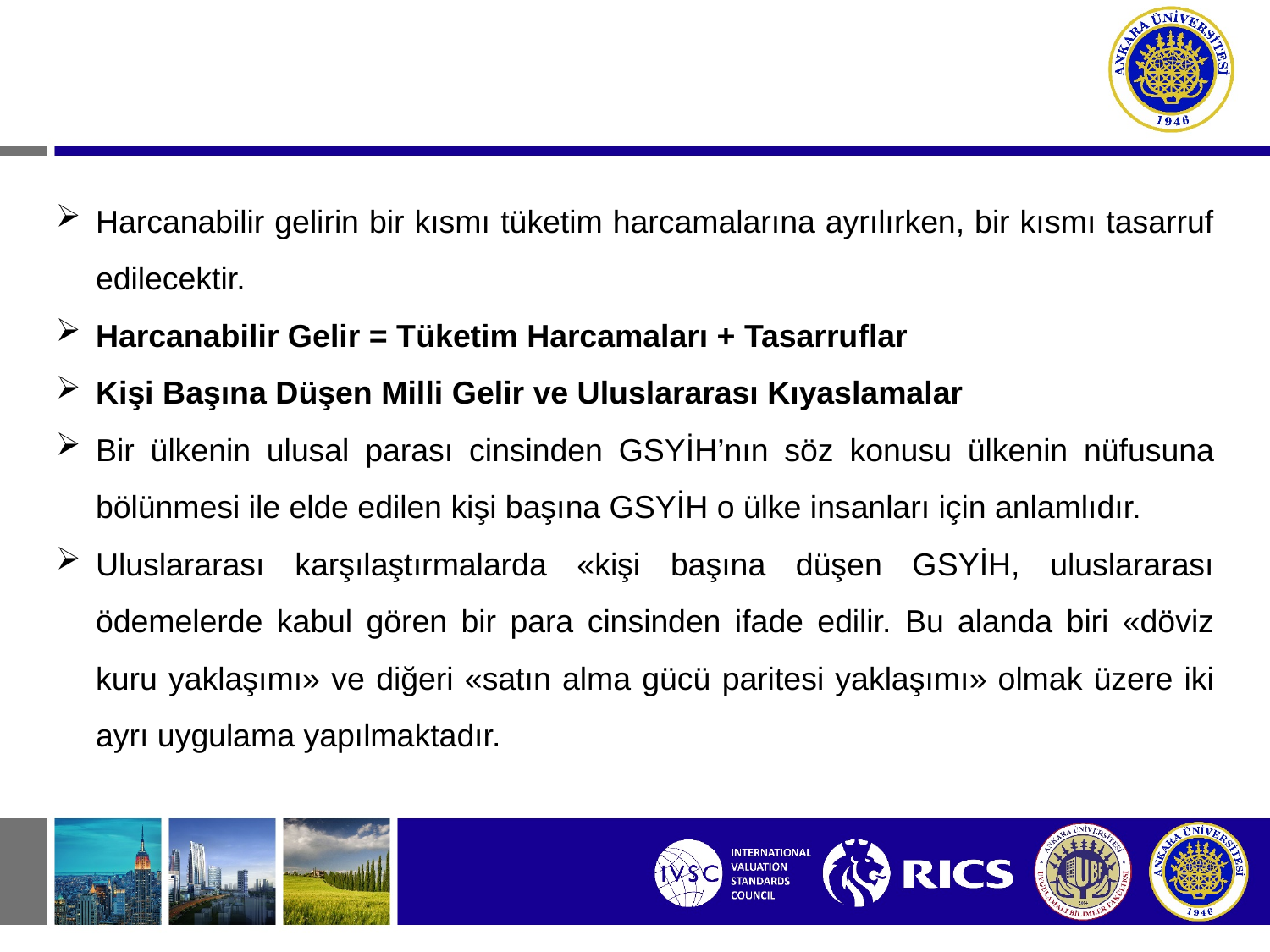

Harcanabilir gelirin bir kısmı tüketim harcamalarına ayrılırken, bir kısmı tasarruf edilecektir.
Harcanabilir Gelir = Tüketim Harcamaları + Tasarruflar
Kişi Başına Düşen Milli Gelir ve Uluslararası Kıyaslamalar
Bir ülkenin ulusal parası cinsinden GSYİH’nın söz konusu ülkenin nüfusuna bölünmesi ile elde edilen kişi başına GSYİH o ülke insanları için anlamlıdır.
Uluslararası karşılaştırmalarda «kişi başına düşen GSYİH, uluslararası ödemelerde kabul gören bir para cinsinden ifade edilir. Bu alanda biri «döviz kuru yaklaşımı» ve diğeri «satın alma gücü paritesi yaklaşımı» olmak üzere iki ayrı uygulama yapılmaktadır.